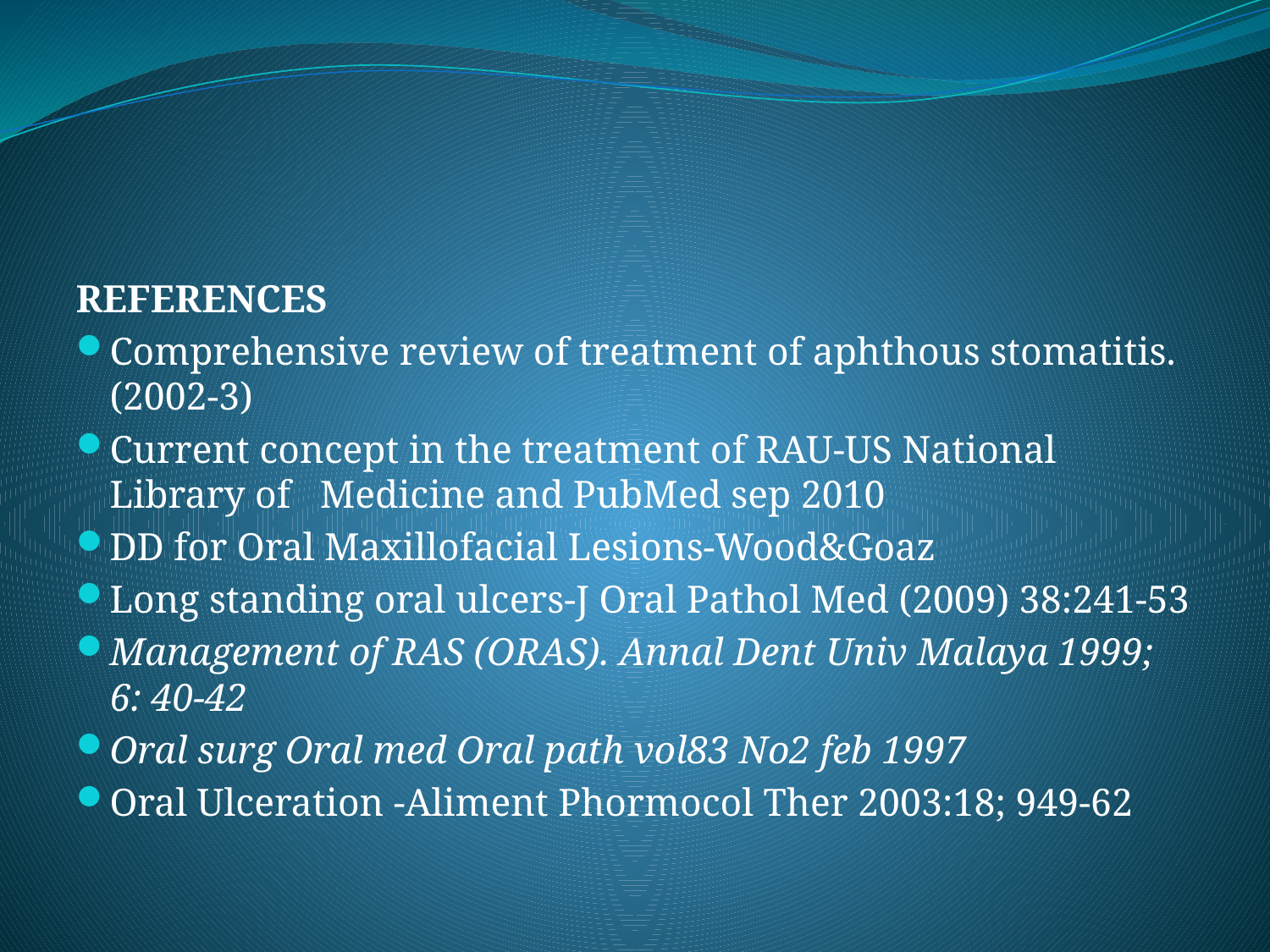

#
REFERENCES
Comprehensive review of treatment of aphthous stomatitis. (2002-3)
Current concept in the treatment of RAU-US National Library of   Medicine and PubMed sep 2010
DD for Oral Maxillofacial Lesions-Wood&Goaz
Long standing oral ulcers-J Oral Pathol Med (2009) 38:241-53
Management of RAS (ORAS). Annal Dent Univ Malaya 1999; 6: 40-42
Oral surg Oral med Oral path vol83 No2 feb 1997
Oral Ulceration -Aliment Phormocol Ther 2003:18; 949-62